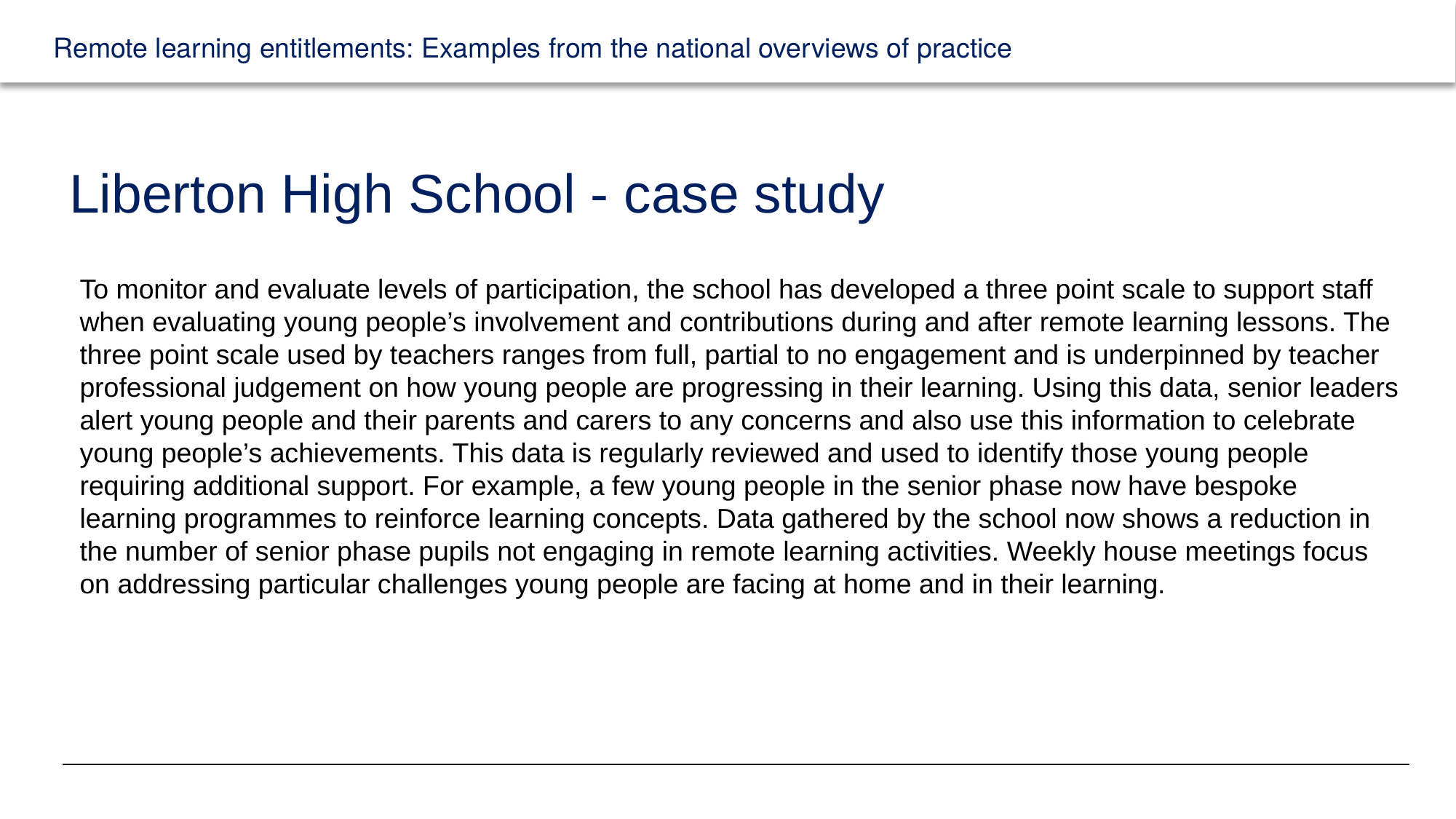

# Liberton High School - case study
To monitor and evaluate levels of participation, the school has developed a three point scale to support staff when evaluating young people’s involvement and contributions during and after remote learning lessons. The three point scale used by teachers ranges from full, partial to no engagement and is underpinned by teacher professional judgement on how young people are progressing in their learning. Using this data, senior leaders alert young people and their parents and carers to any concerns and also use this information to celebrate young people’s achievements. This data is regularly reviewed and used to identify those young people requiring additional support. For example, a few young people in the senior phase now have bespoke learning programmes to reinforce learning concepts. Data gathered by the school now shows a reduction in the number of senior phase pupils not engaging in remote learning activities. Weekly house meetings focus on addressing particular challenges young people are facing at home and in their learning.